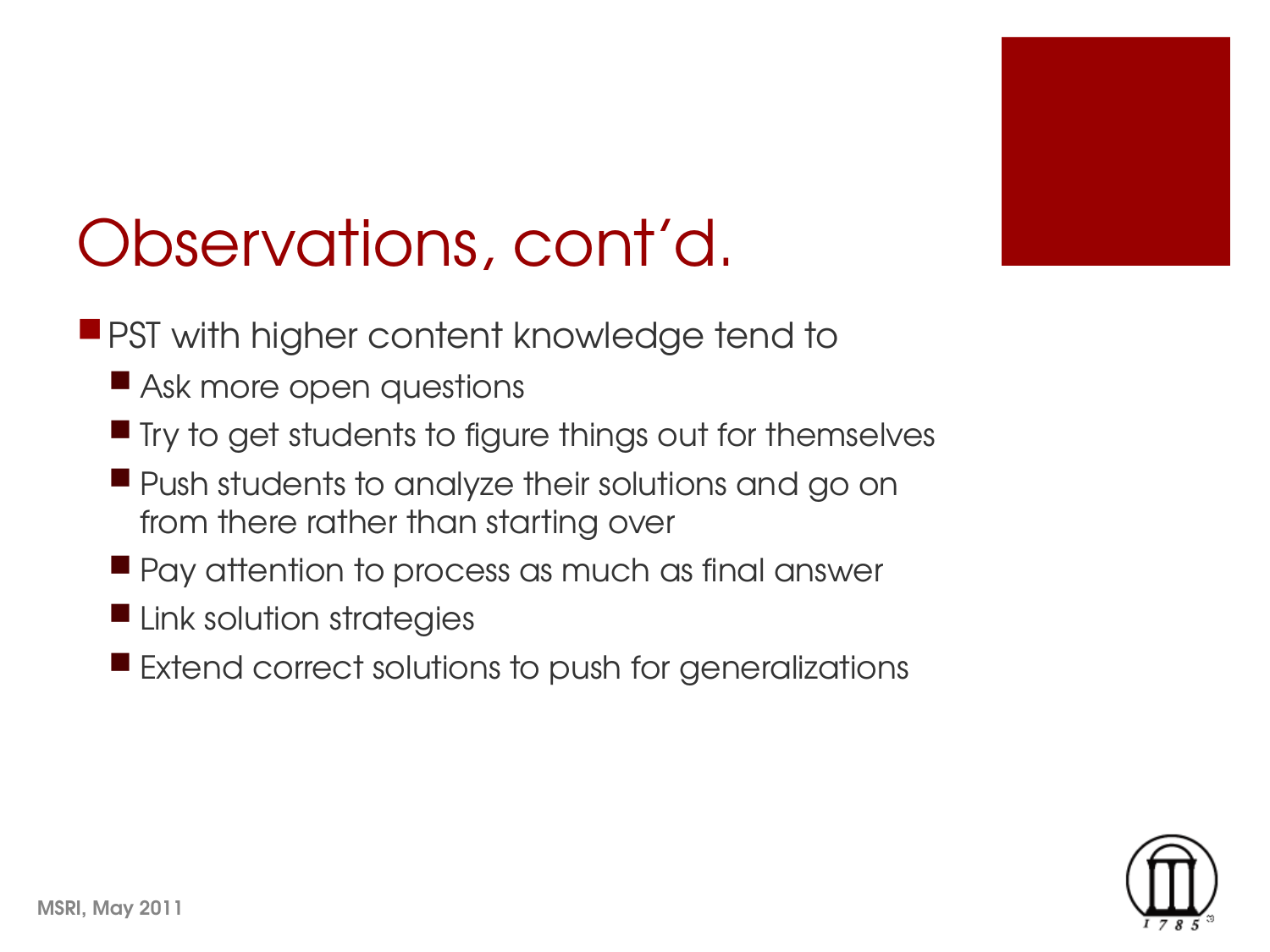

# Observations, cont’d.
PST with higher content knowledge tend to
Ask more open questions
Try to get students to figure things out for themselves
Push students to analyze their solutions and go on from there rather than starting over
Pay attention to process as much as final answer
Link solution strategies
Extend correct solutions to push for generalizations
MSRI, May 2011